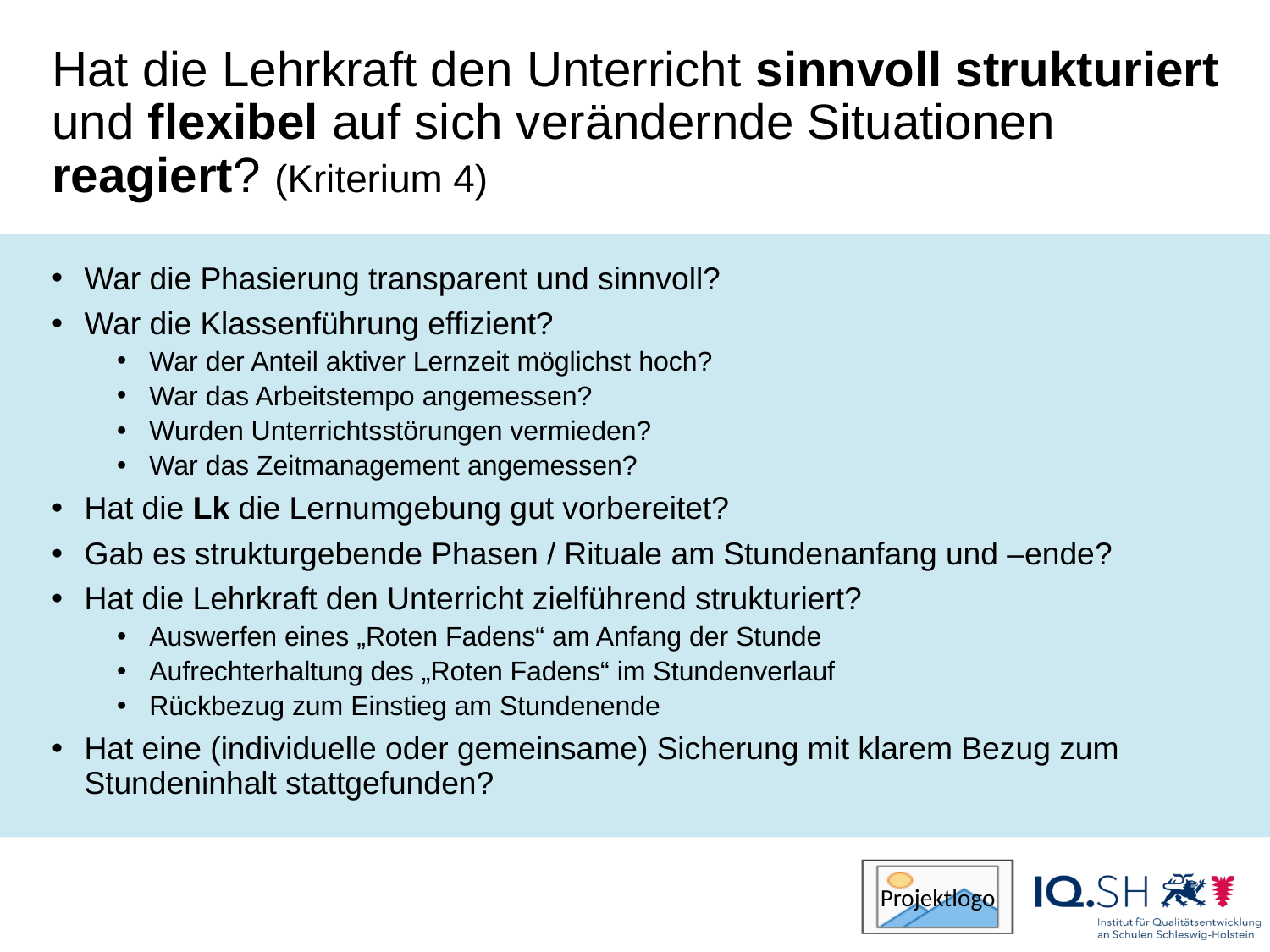

# Hat die Lehrkraft den Unterricht sinnvoll strukturiert und flexibel auf sich verändernde Situationen reagiert? (Kriterium 4)
War die Phasierung transparent und sinnvoll?
War die Klassenführung effizient?
War der Anteil aktiver Lernzeit möglichst hoch?
War das Arbeitstempo angemessen?
Wurden Unterrichtsstörungen vermieden?
War das Zeitmanagement angemessen?
Hat die Lk die Lernumgebung gut vorbereitet?
Gab es strukturgebende Phasen / Rituale am Stundenanfang und –ende?
Hat die Lehrkraft den Unterricht zielführend strukturiert?
Auswerfen eines „Roten Fadens“ am Anfang der Stunde
Aufrechterhaltung des „Roten Fadens“ im Stundenverlauf
Rückbezug zum Einstieg am Stundenende
Hat eine (individuelle oder gemeinsame) Sicherung mit klarem Bezug zum Stundeninhalt stattgefunden?